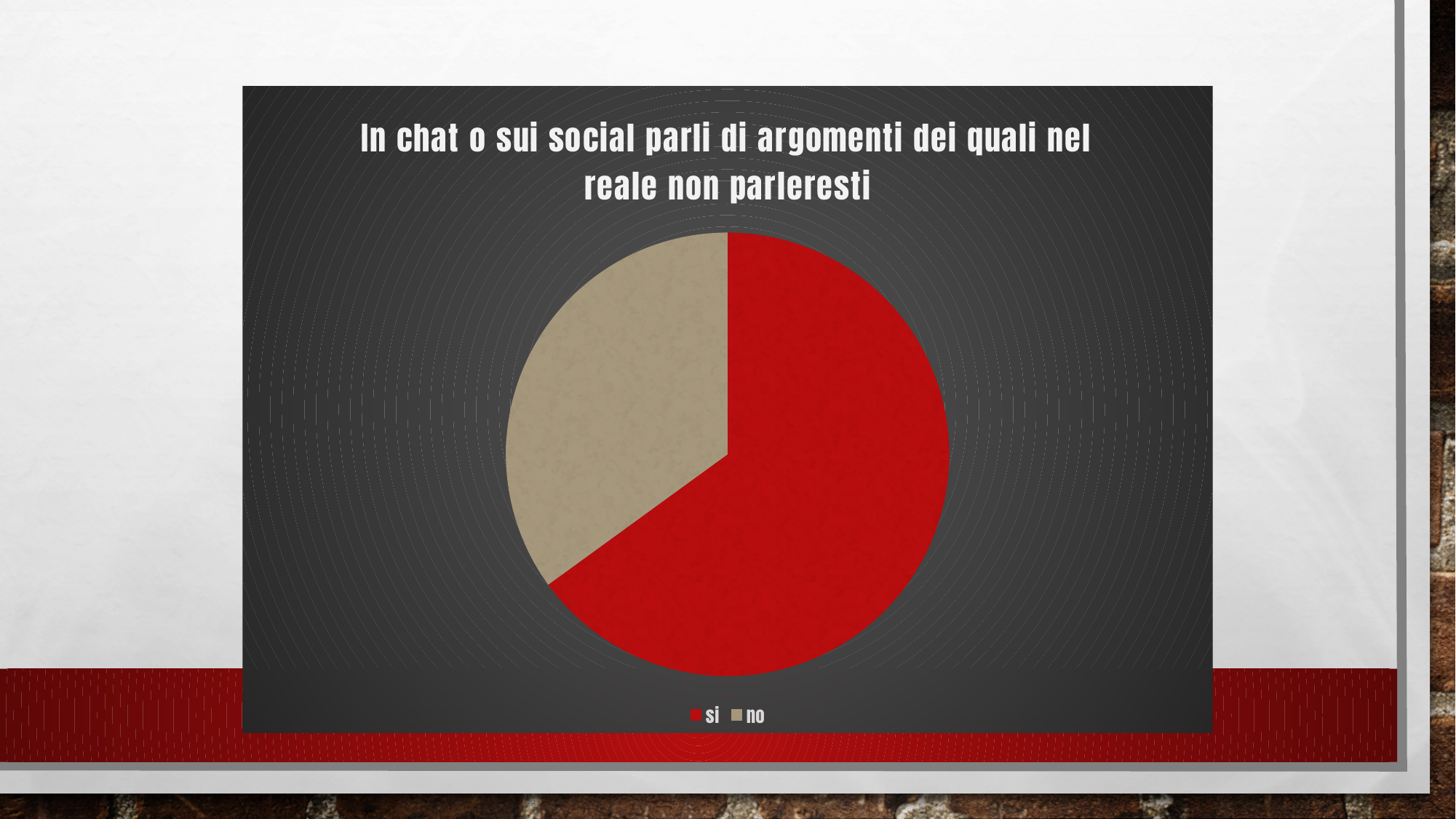

### Chart: In chat o sui social parli di argomenti dei quali nel reale non parleresti

| Category | Colonna1 |
|---|---|
| si | 65.0 |
| no | 35.0 |